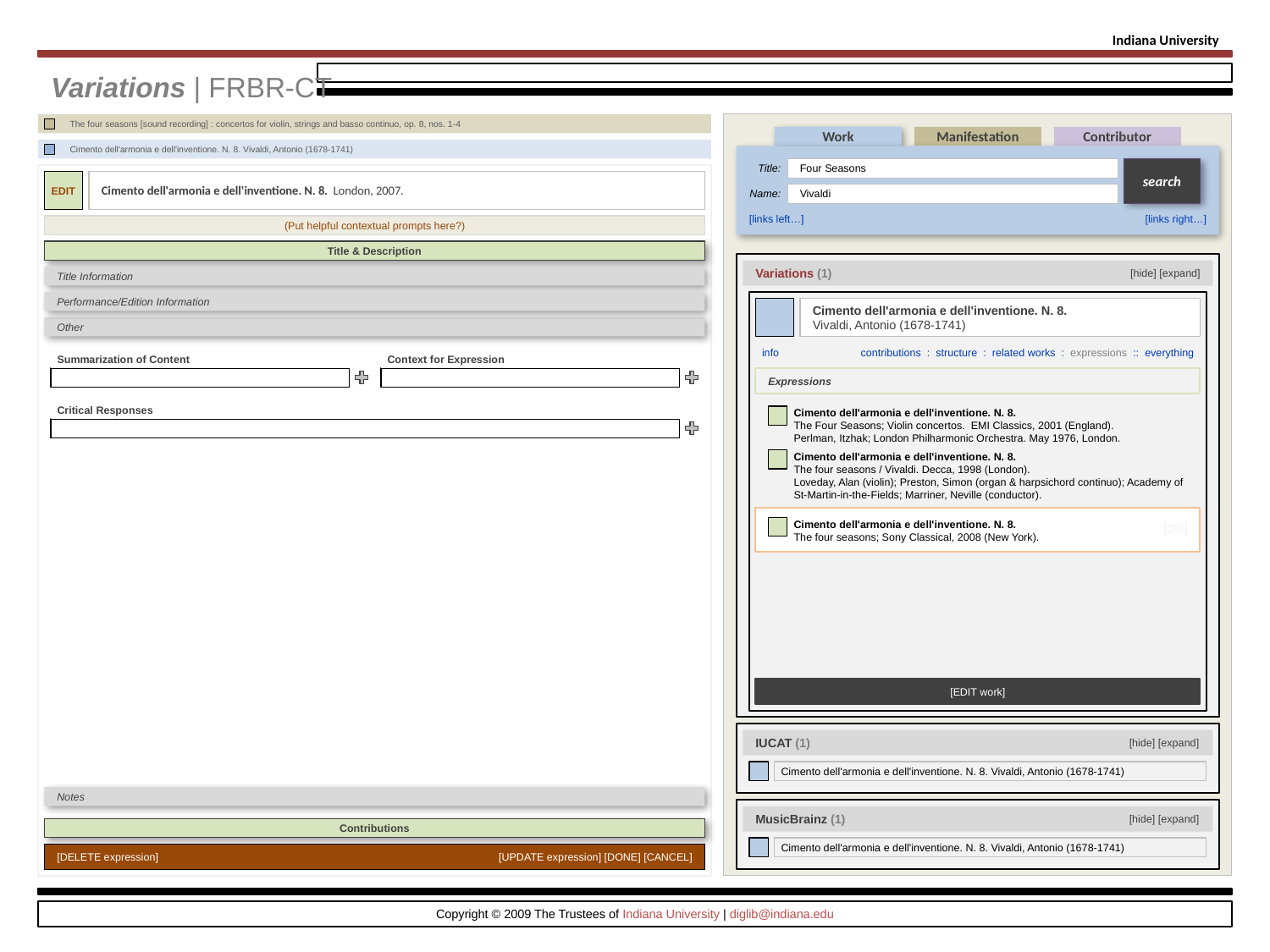

Indiana University

Variations | FRBR-CT
[empty]
The four seasons [sound recording] : concertos for violin, strings and basso continuo, op. 8, nos. 1-4

Work
Manifestation
Contributor

Title:
Four Seasons
Name:
Vivaldi
search
[links left…]
[links right…]
[empty]
Cimento dell'armonia e dell'inventione. N. 8. Vivaldi, Antonio (1678-1741)

EDIT
Cimento dell'armonia e dell'inventione. N. 8.  London, 2007.
(Put helpful contextual prompts here?)
Title & Description

[hide] [expand]
Variations (1)
Title Information
Performance/Edition Information

Cimento dell'armonia e dell'inventione. N. 8.
Vivaldi, Antonio (1678-1741)
info
contributions  :  structure  :  related works  :  expressions  ::  everything
[EDIT work]
Other
Summarization of Content
Field Data

Context for Expression
Field Data

Critical Responses
Field Data

Expressions
Cimento dell'armonia e dell'inventione. N. 8.
The Four Seasons; Violin concertos.  EMI Classics, 2001 (England).
Perlman, Itzhak; London Philharmonic Orchestra. May 1976, London.

[go!]

Cimento dell'armonia e dell'inventione. N. 8.
The four seasons / Vivaldi. Decca, 1998 (London).
Loveday, Alan (violin); Preston, Simon (organ & harpsichord continuo); Academy of St-Martin-in-the-Fields; Marriner, Neville (conductor).

[go!]

Cimento dell'armonia e dell'inventione. N. 8.
The four seasons; Sony Classical, 2008 (New York).

[go!]

[hide] [expand]
IUCAT (1)
[edit]

Cimento dell'armonia e dell'inventione. N. 8. Vivaldi, Antonio (1678-1741)
Notes

[hide] [expand]
MusicBrainz (1)
[edit]

Cimento dell'armonia e dell'inventione. N. 8. Vivaldi, Antonio (1678-1741)
Contributions
[DELETE expression]
[UPDATE expression] [DONE] [CANCEL]

Copyright © 2009 The Trustees of Indiana University | diglib@indiana.edu